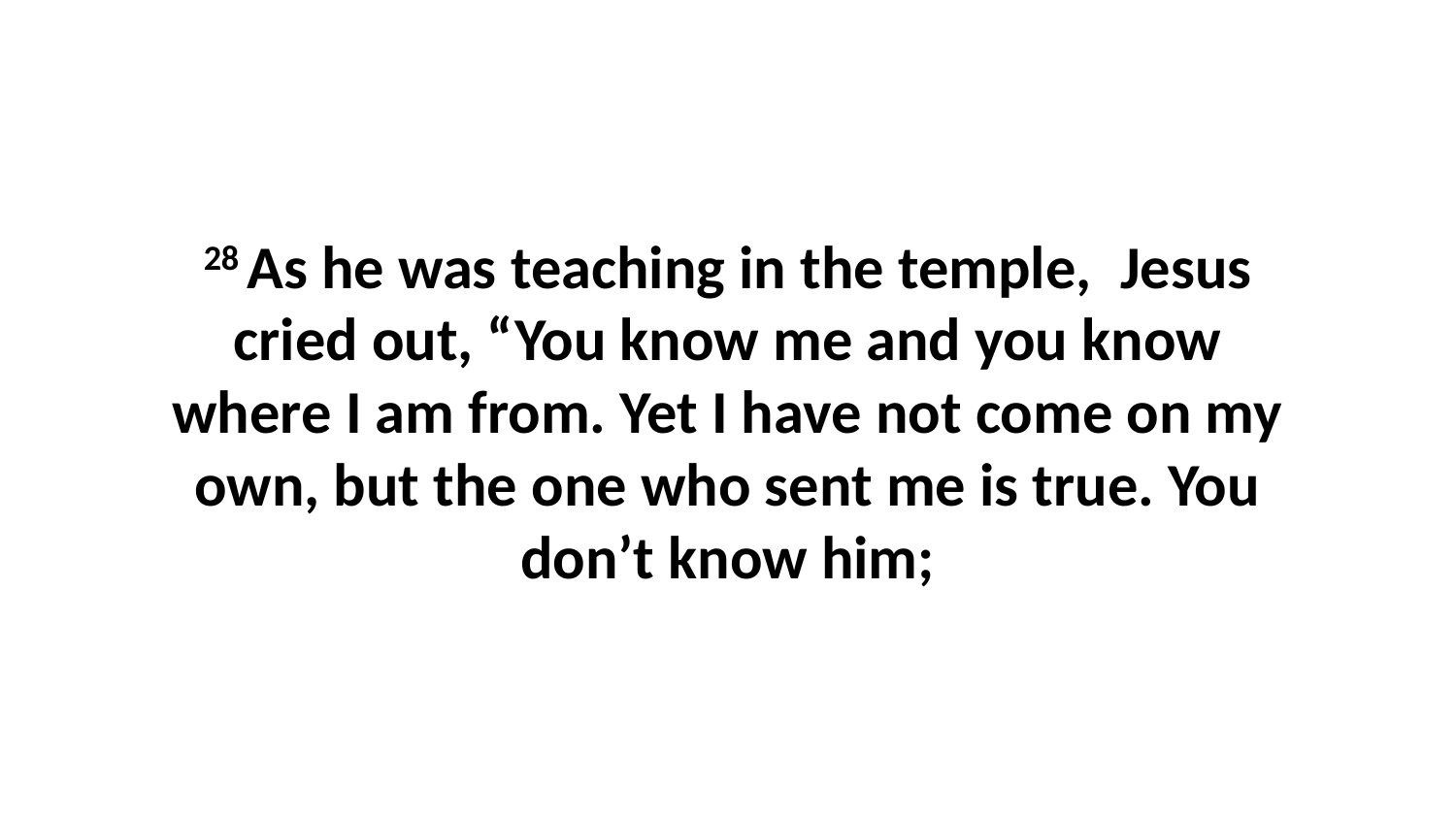

28 As he was teaching in the temple,  Jesus cried out, “You know me and you know where I am from. Yet I have not come on my own, but the one who sent me is true. You don’t know him;